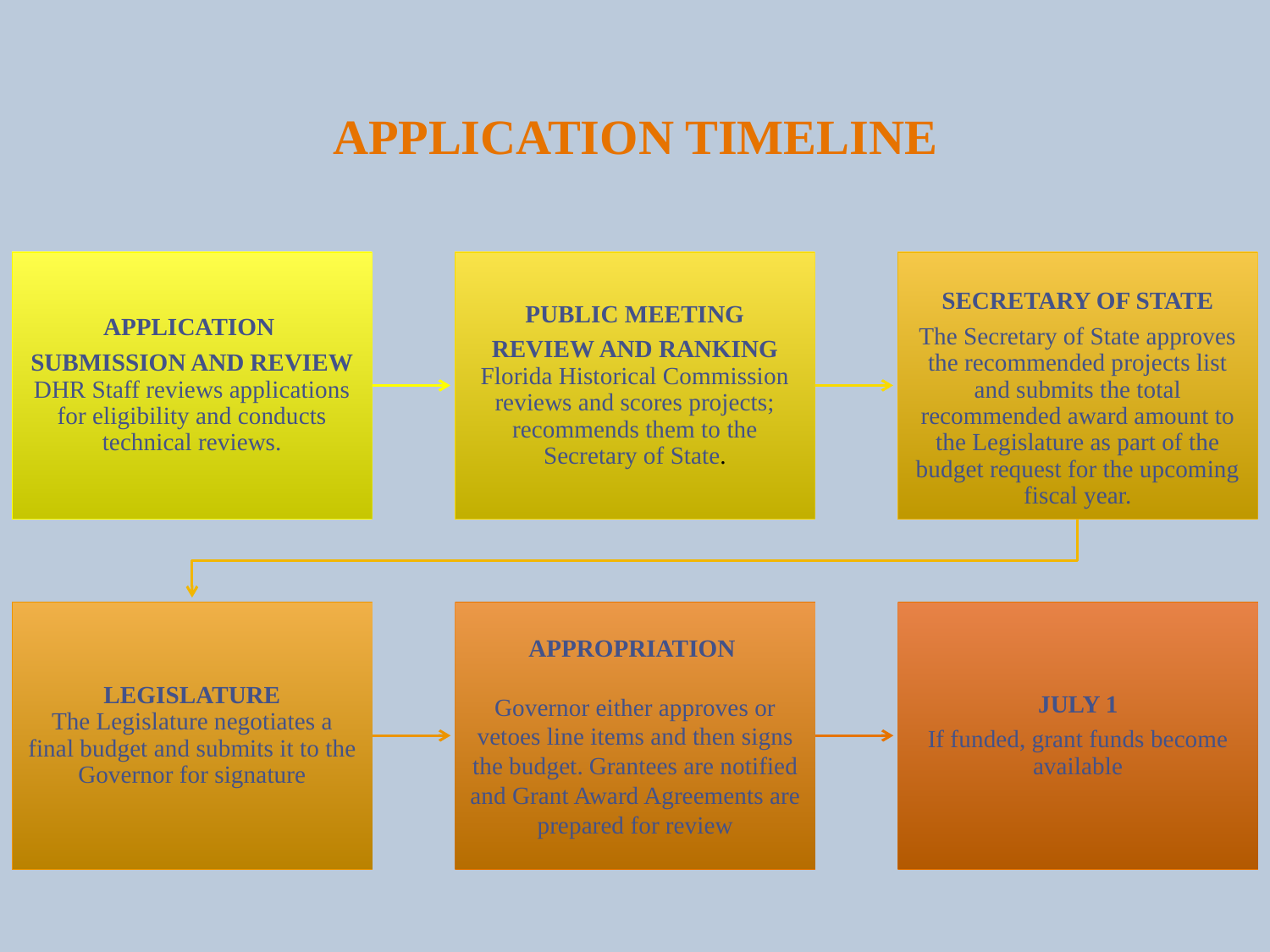

Application Timeline

APPLICATION
SUBMISSION AND REVIEW
DHR Staff reviews applications for eligibility and conducts technical reviews.

PUBLIC MEETING
REVIEW AND RANKING
Florida Historical Commission reviews and scores projects; recommends them to the Secretary of State.

SECRETARY OF STATE
The Secretary of State approves the recommended projects list and submits the total recommended award amount to the Legislature as part of the budget request for the upcoming fiscal year.

Legislature
The Legislature negotiates a final budget and submits it to the Governor for signature

APPROPRIATION

Governor either approves or vetoes line items and then signs the budget. Grantees are notified and Grant Award Agreements are prepared for review
July 1
If funded, grant funds become available